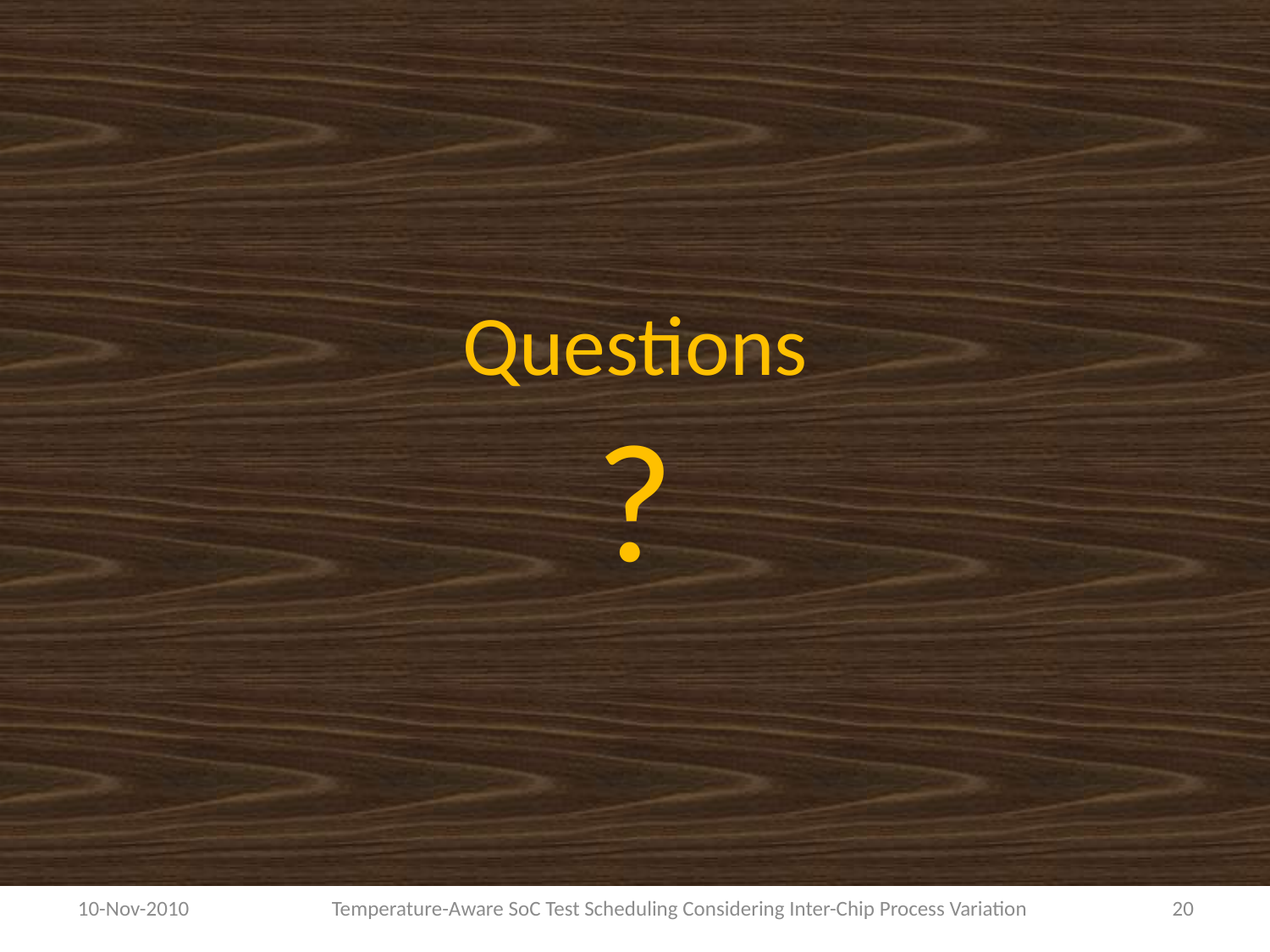

# Questions ?
10-Nov-2010		Temperature-Aware SoC Test Scheduling Considering Inter-Chip Process Variation
20